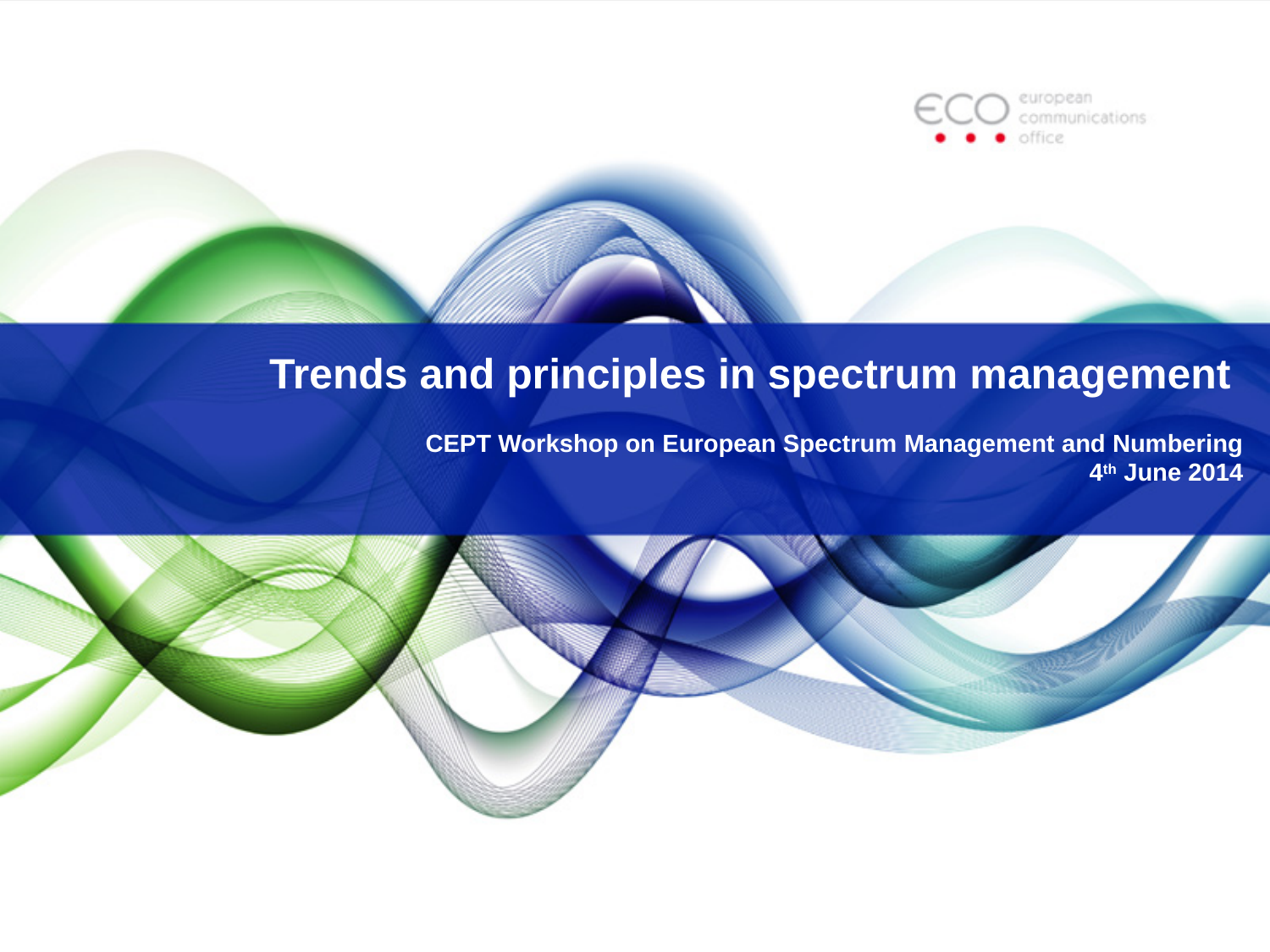

#
Trends and principles in spectrum management

CEPT Workshop on European Spectrum Management and Numbering
4th June 2014